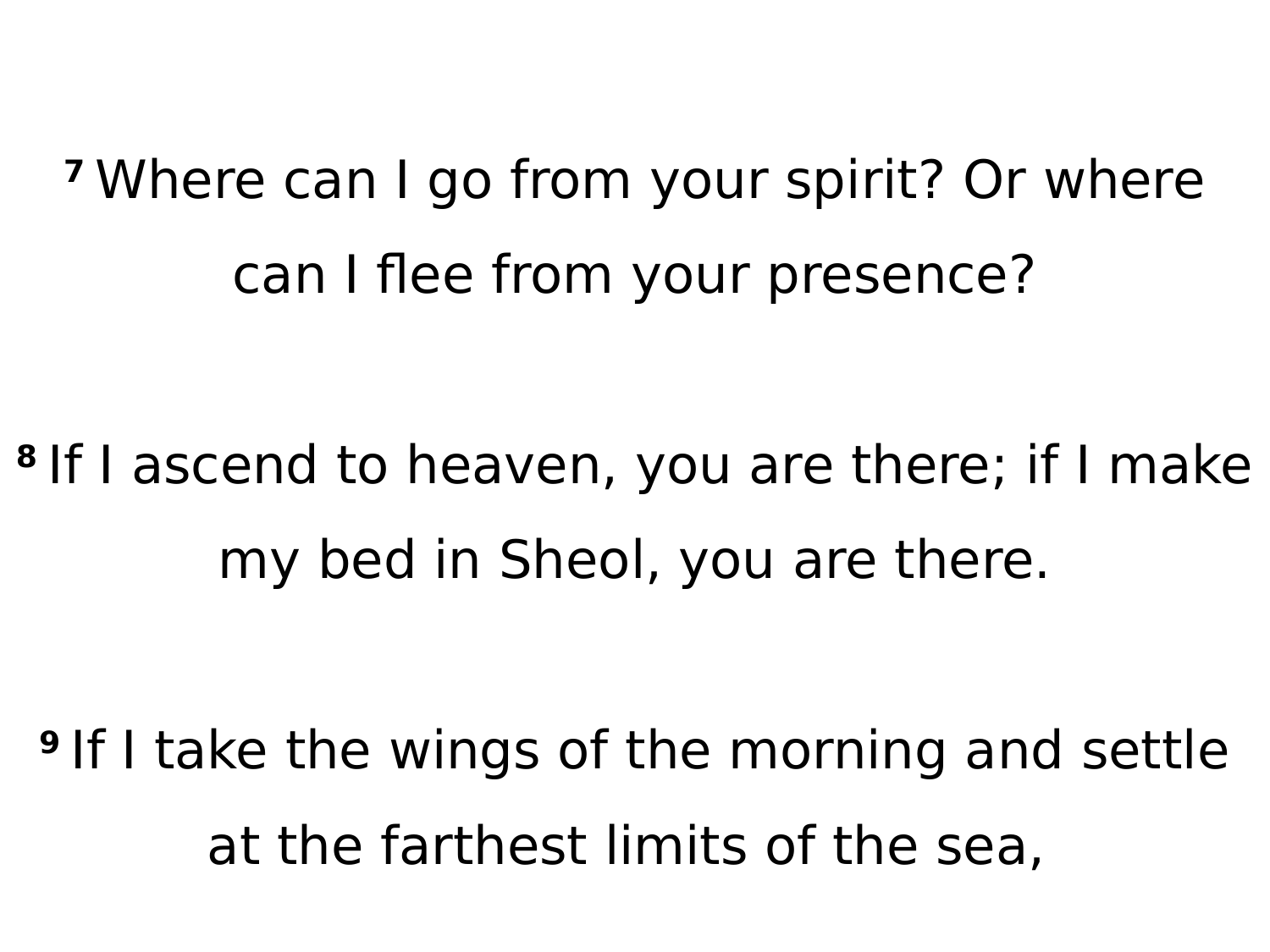

7 Where can I go from your spirit? Or where can I flee from your presence?
8 If I ascend to heaven, you are there; if I make my bed in Sheol, you are there.
9 If I take the wings of the morning and settle at the farthest limits of the sea,